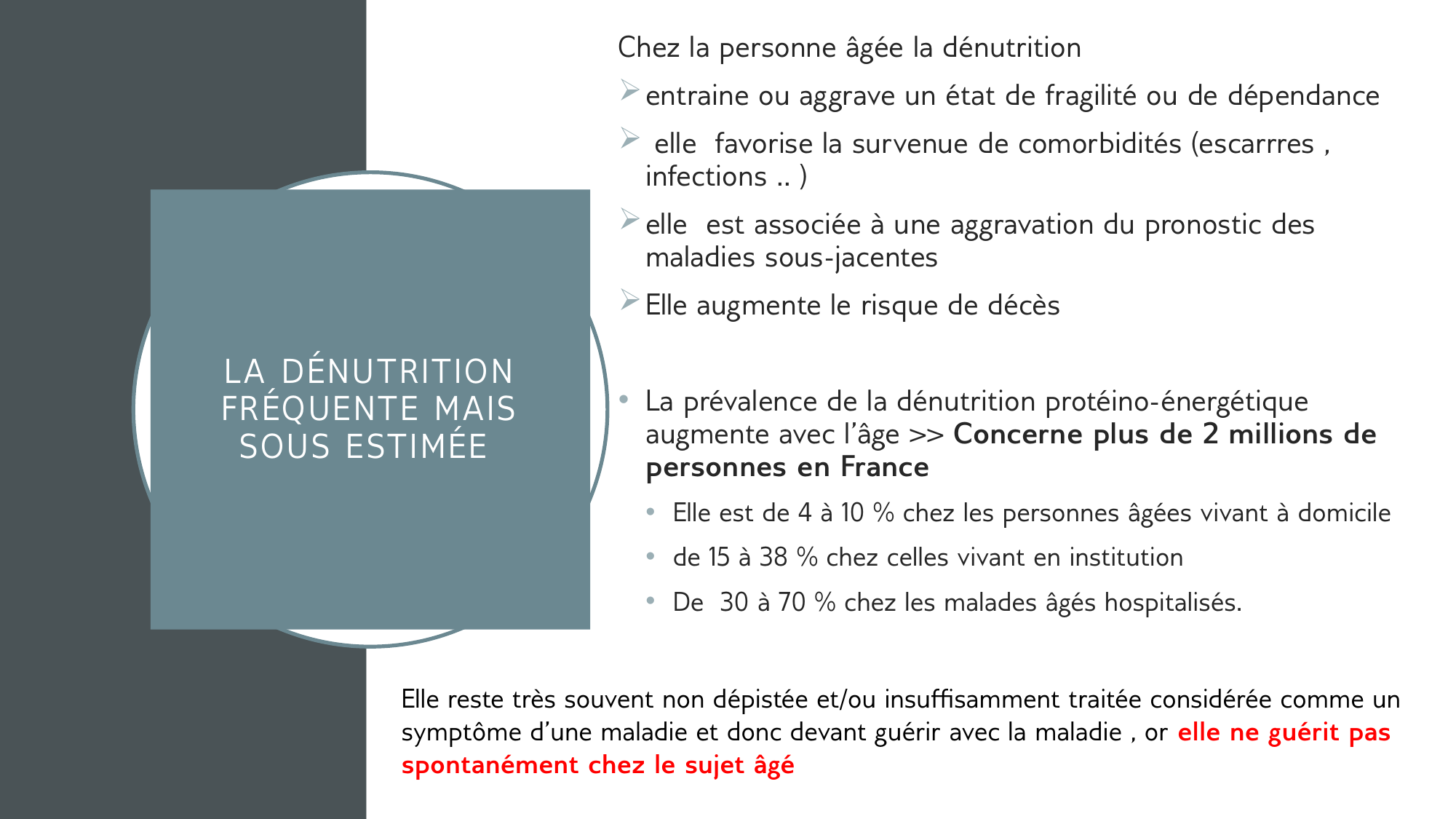

Chez la personne âgée la dénutrition
entraine ou aggrave un état de fragilité ou de dépendance
 elle  favorise la survenue de comorbidités (escarrres , infections .. )
elle  est associée à une aggravation du pronostic des maladies sous-jacentes
Elle augmente le risque de décès

La prévalence de la dénutrition protéino-énergétique augmente avec l’âge >> Concerne plus de 2 millions de personnes en France
Elle est de 4 à 10 % chez les personnes âgées vivant à domicile
de 15 à 38 % chez celles vivant en institution
De  30 à 70 % chez les malades âgés hospitalisés.

# La dénutrition Fréquente mais sous estimée
Elle reste très souvent non dépistée et/ou insuffisamment traitée considérée comme un symptôme d’une maladie et donc devant guérir avec la maladie , or elle ne guérit pas spontanément chez le sujet âgé